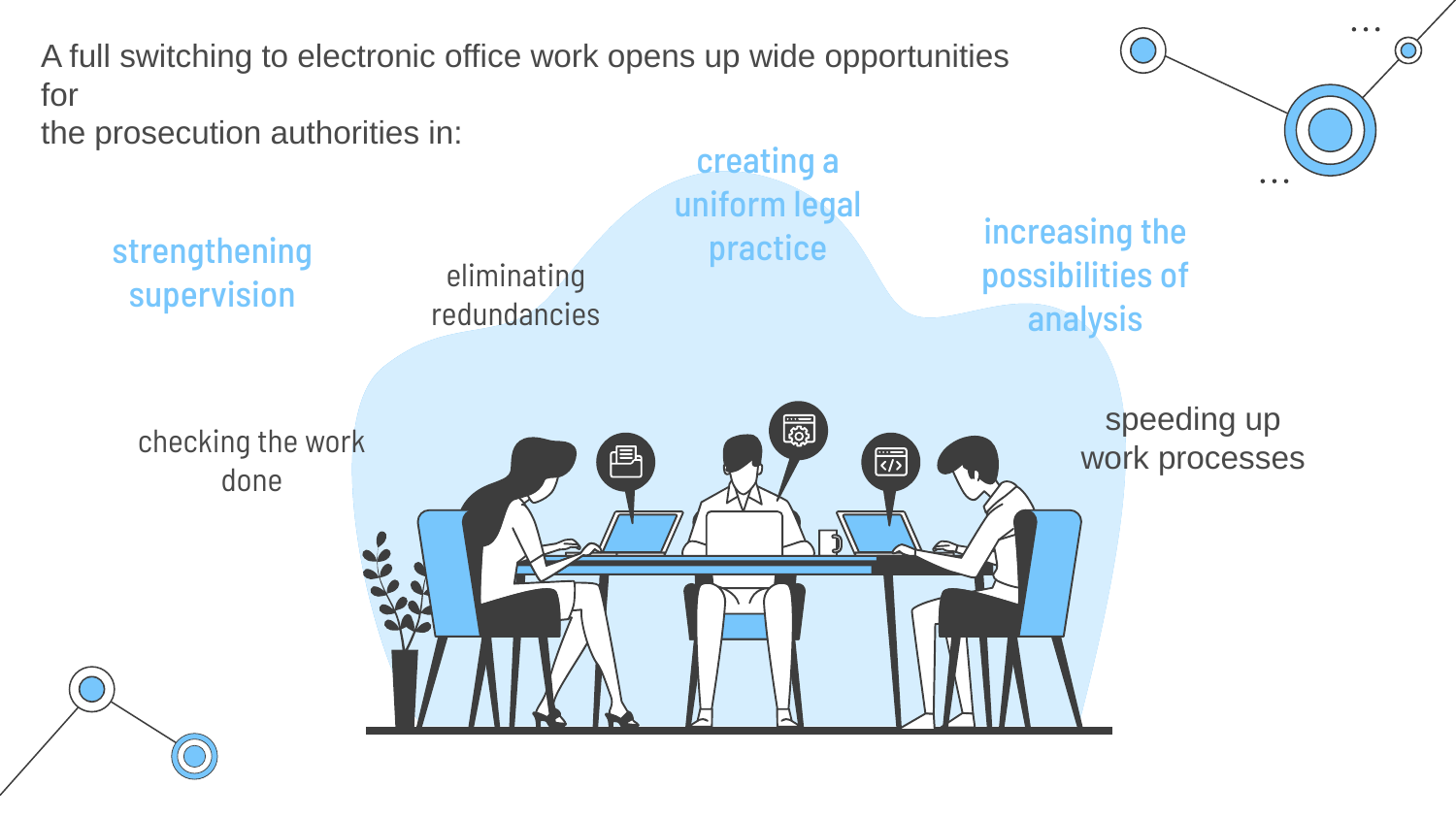

# A full switching to electronic office work opens up wide opportunities for the prosecution authorities in:
creating a uniform legal practice

eliminating redundancies
strengthening supervision
increasing the possibilities of analysis
speeding up work processes
checking the work done